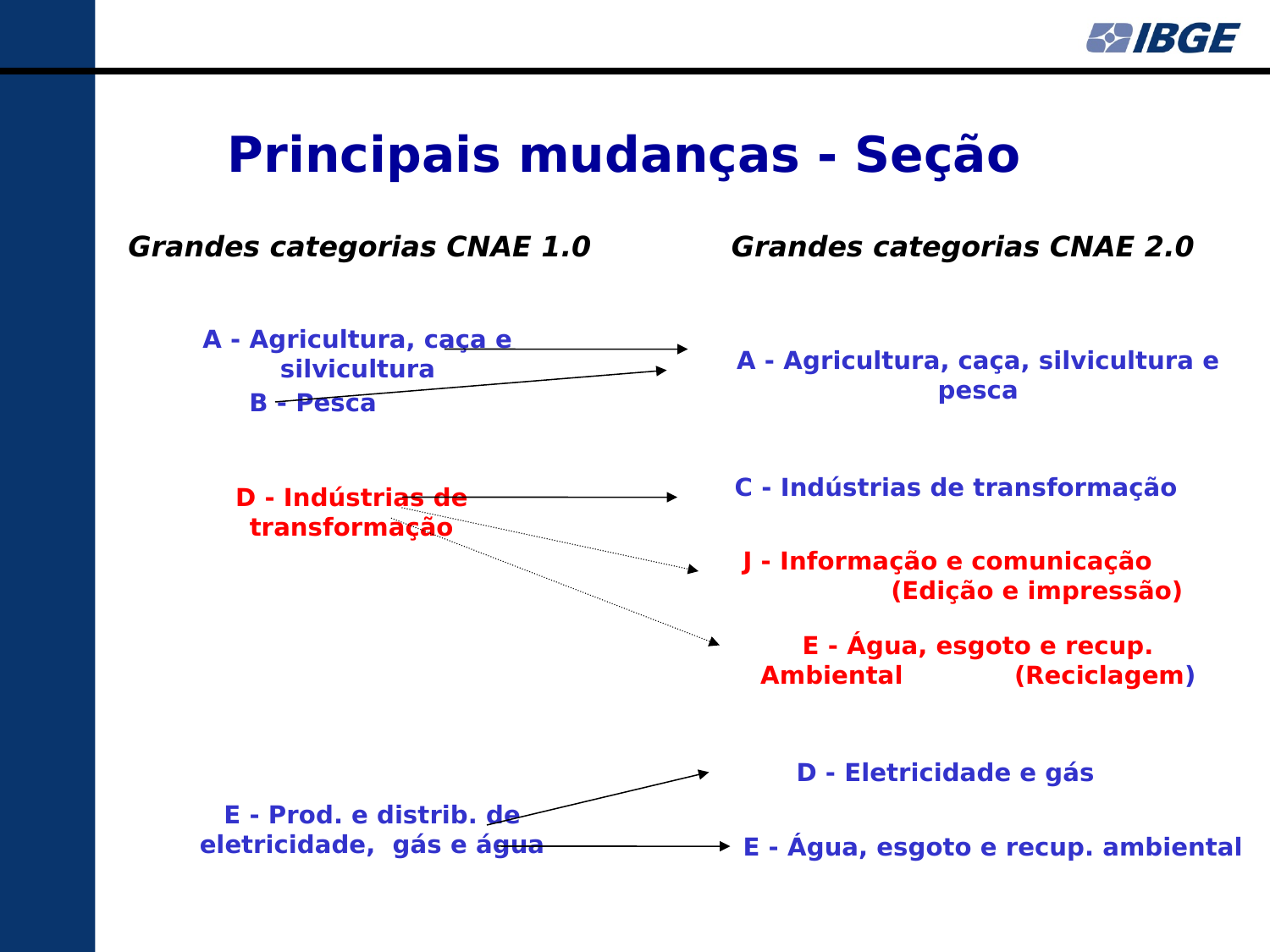

Principais mudanças - Seção
Grandes categorias CNAE 1.0
Grandes categorias CNAE 2.0
A - Agricultura, caça e silvicultura
A - Agricultura, caça, silvicultura e pesca

B - Pesca

C - Indústrias de transformação
D - Indústrias de transformação

J - Informação e comunicação  	    (Edição e impressão)

E - Água, esgoto e recup. Ambiental   	(Reciclagem)

D - Eletricidade e gás

E - Prod. e distrib. de eletricidade,  gás e água
E - Água, esgoto e recup. ambiental